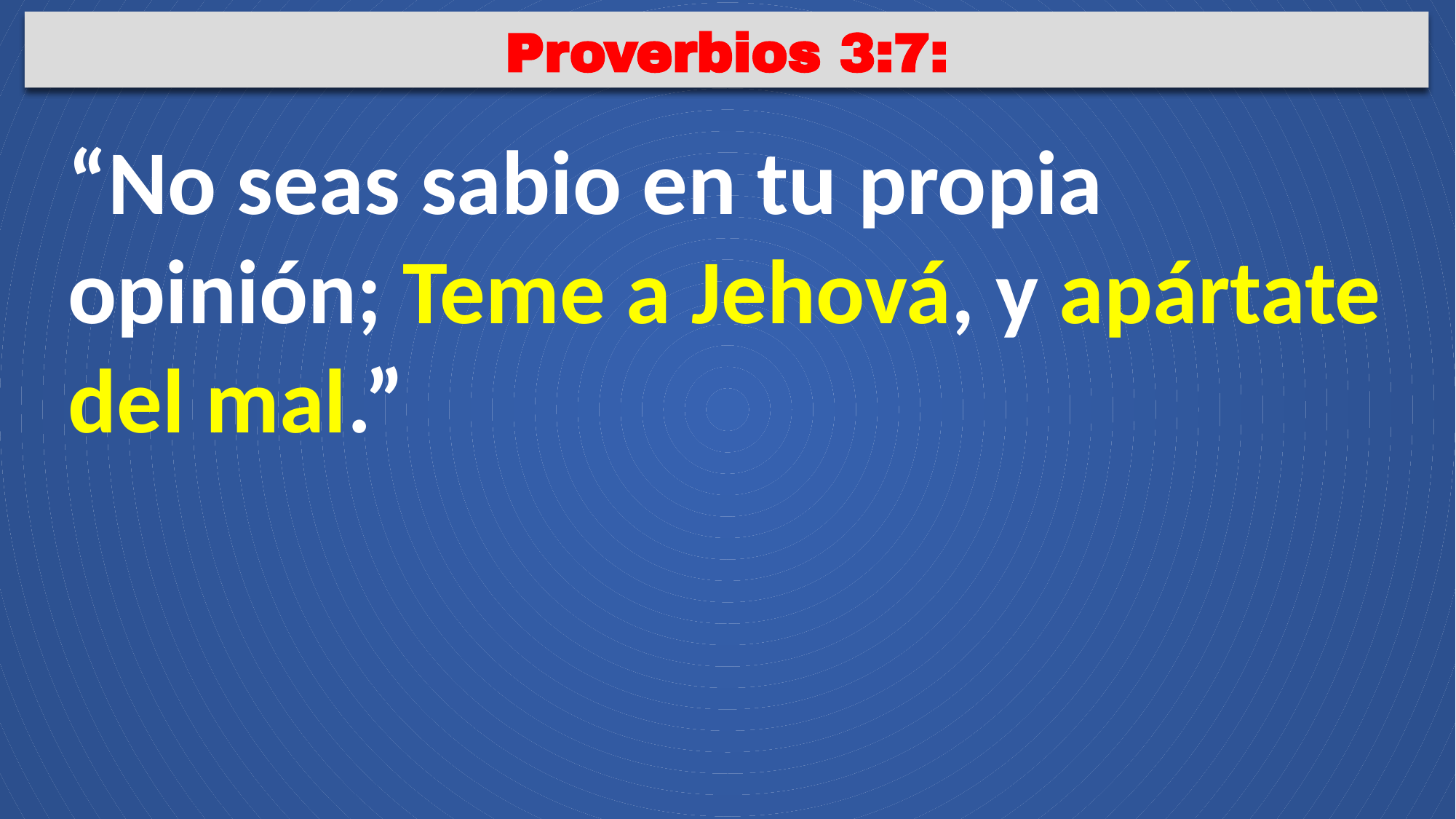

Proverbios 3:7:
“No seas sabio en tu propia opinión; Teme a Jehová, y apártate del mal.”